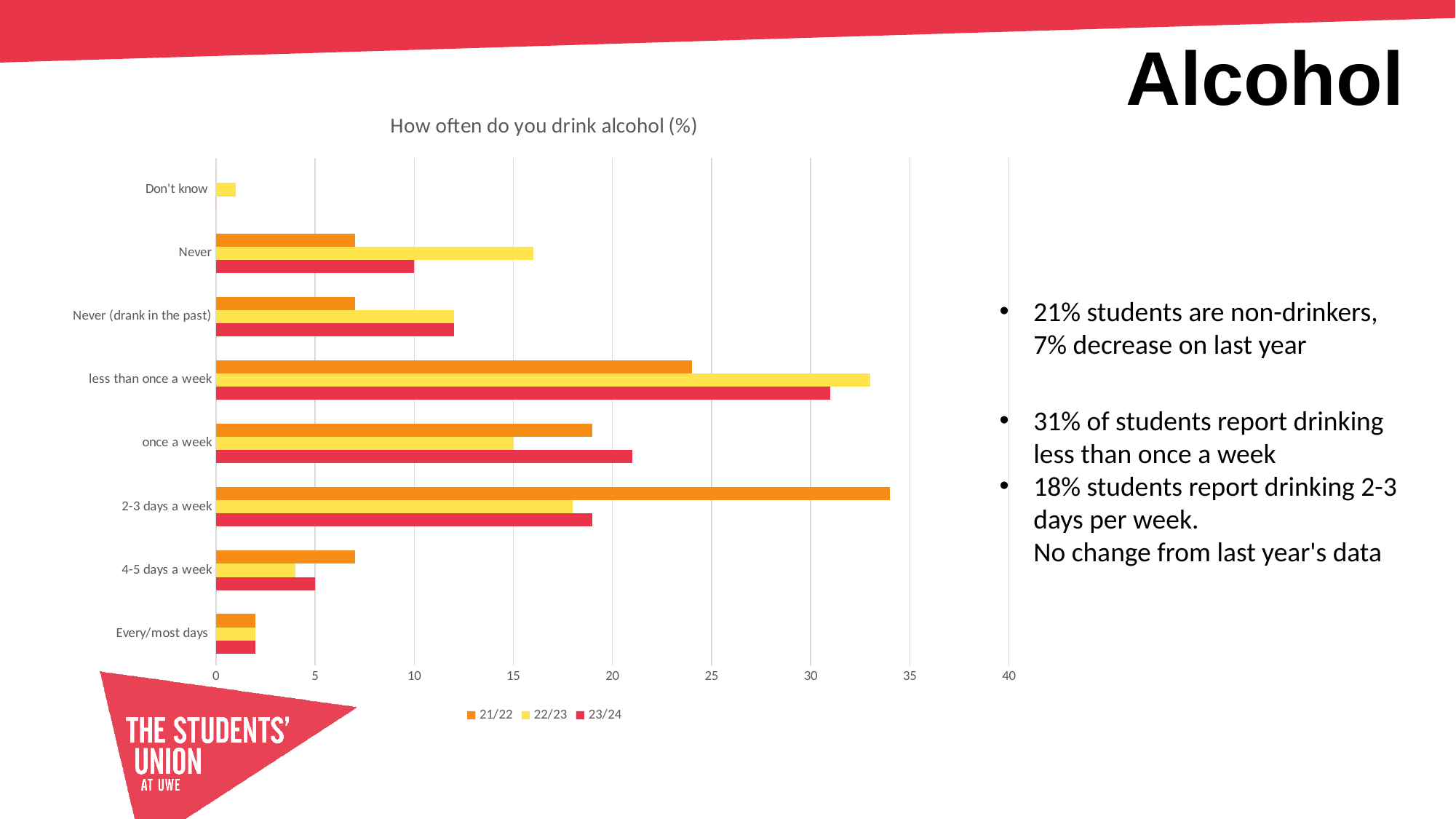

Alcohol

### Chart: How often do you drink alcohol (%)

| Category | 23/24 | 22/23 | 21/22 |
|---|---|---|---|
| Every/most days  | 2.0 | 2.0 | 2.0 |
| 4-5 days a week | 5.0 | 4.0 | 7.0 |
| 2-3 days a week | 19.0 | 18.0 | 34.0 |
| once a week | 21.0 | 15.0 | 19.0 |
| less than once a week | 31.0 | 33.0 | 24.0 |
| Never (drank in the past) | 12.0 | 12.0 | 7.0 |
| Never | 10.0 | 16.0 | 7.0 |
| Don't know  | 0.0 | 1.0 | 0.0 |
21% students are non-drinkers, 7% decrease on last year
31% of students report drinking less than once a week
18% students report drinking 2-3 days per week.
No change from last year's data